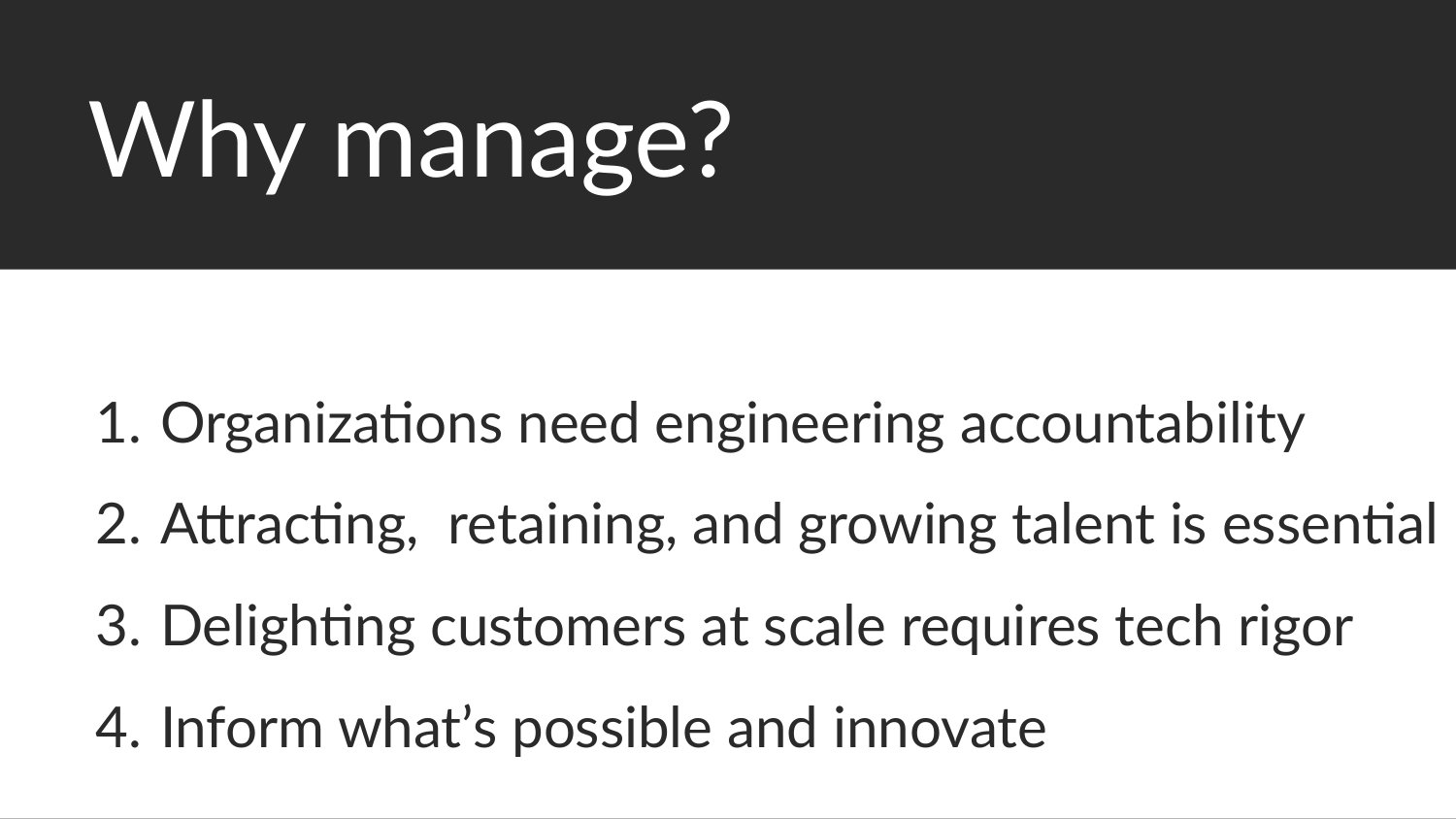

# Why manage?

Organizations need engineering accountability
Attracting,  retaining, and growing talent is essential
Delighting customers at scale requires tech rigor
Inform what’s possible and innovate